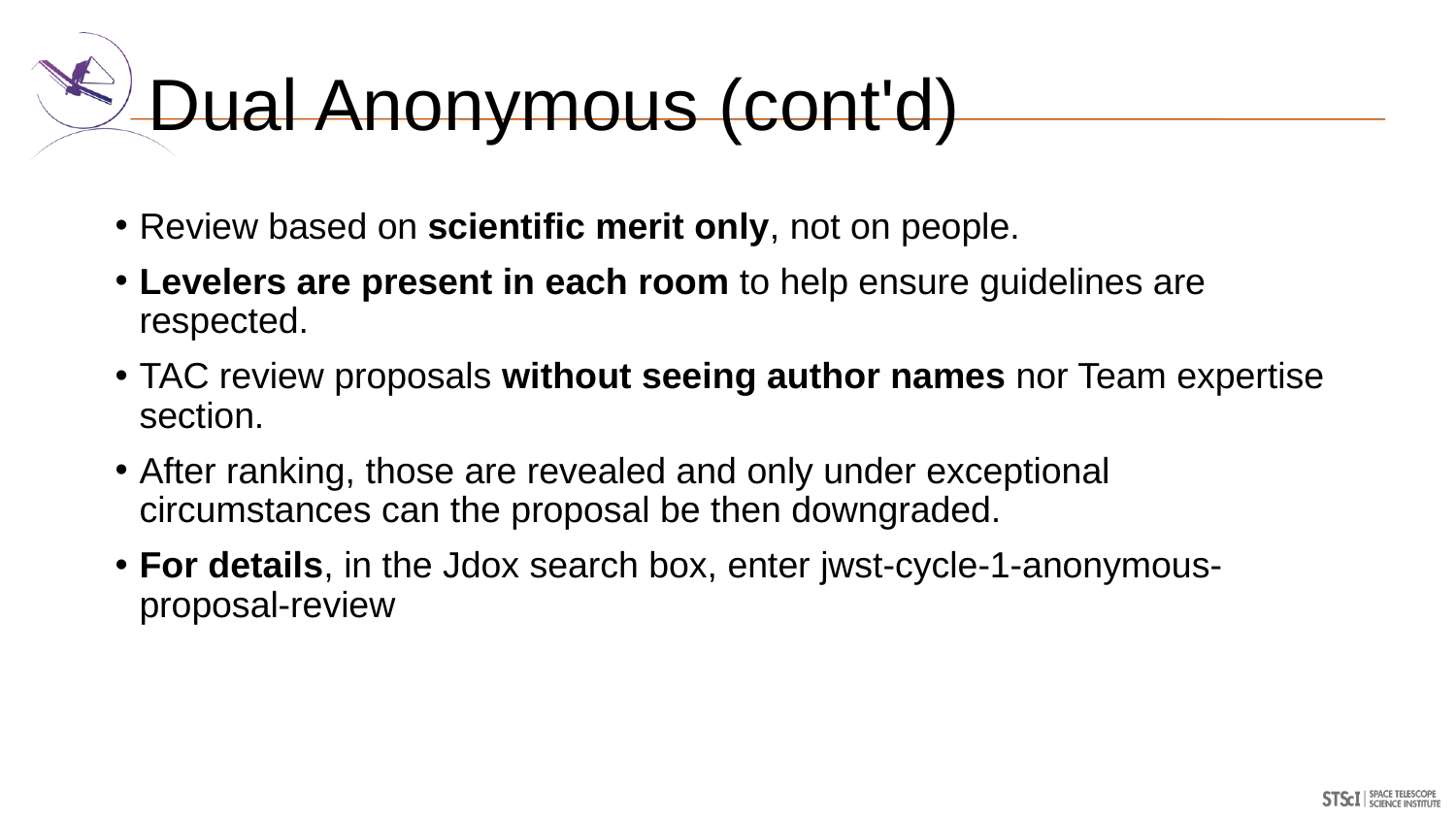

# Dual Anonymous (cont'd)
Review based on scientific merit only, not on people.
Levelers are present in each room to help ensure guidelines are respected.
TAC review proposals without seeing author names nor Team expertise section.
After ranking, those are revealed and only under exceptional circumstances can the proposal be then downgraded.
For details, in the Jdox search box, enter jwst-cycle-1-anonymous-proposal-review